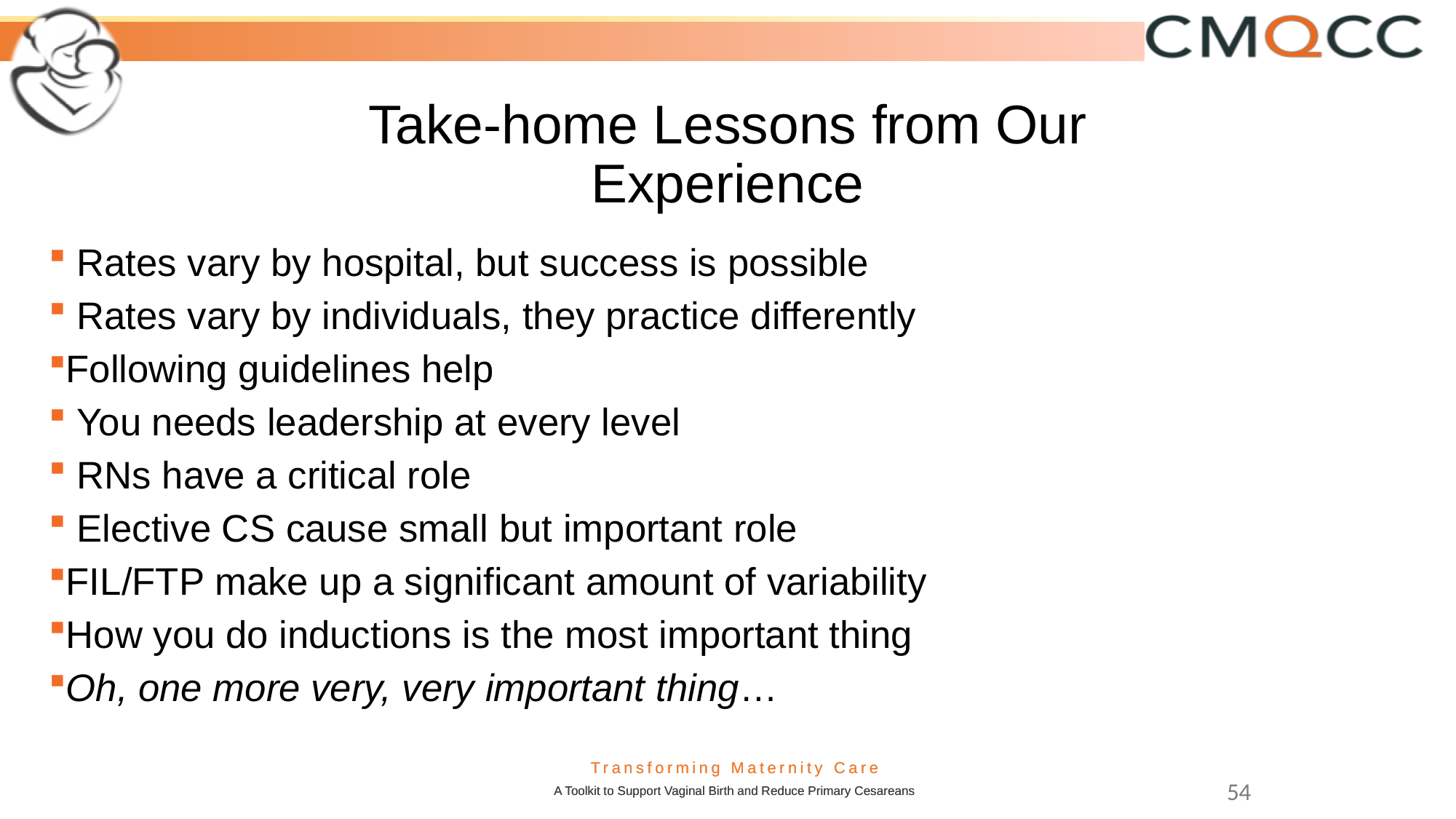

# Take-home Lessons from Our Experience
 Rates vary by hospital, but success is possible
 Rates vary by individuals, they practice differently
Following guidelines help
 You needs leadership at every level
 RNs have a critical role
 Elective CS cause small but important role
FIL/FTP make up a significant amount of variability
How you do inductions is the most important thing
Oh, one more very, very important thing…

54